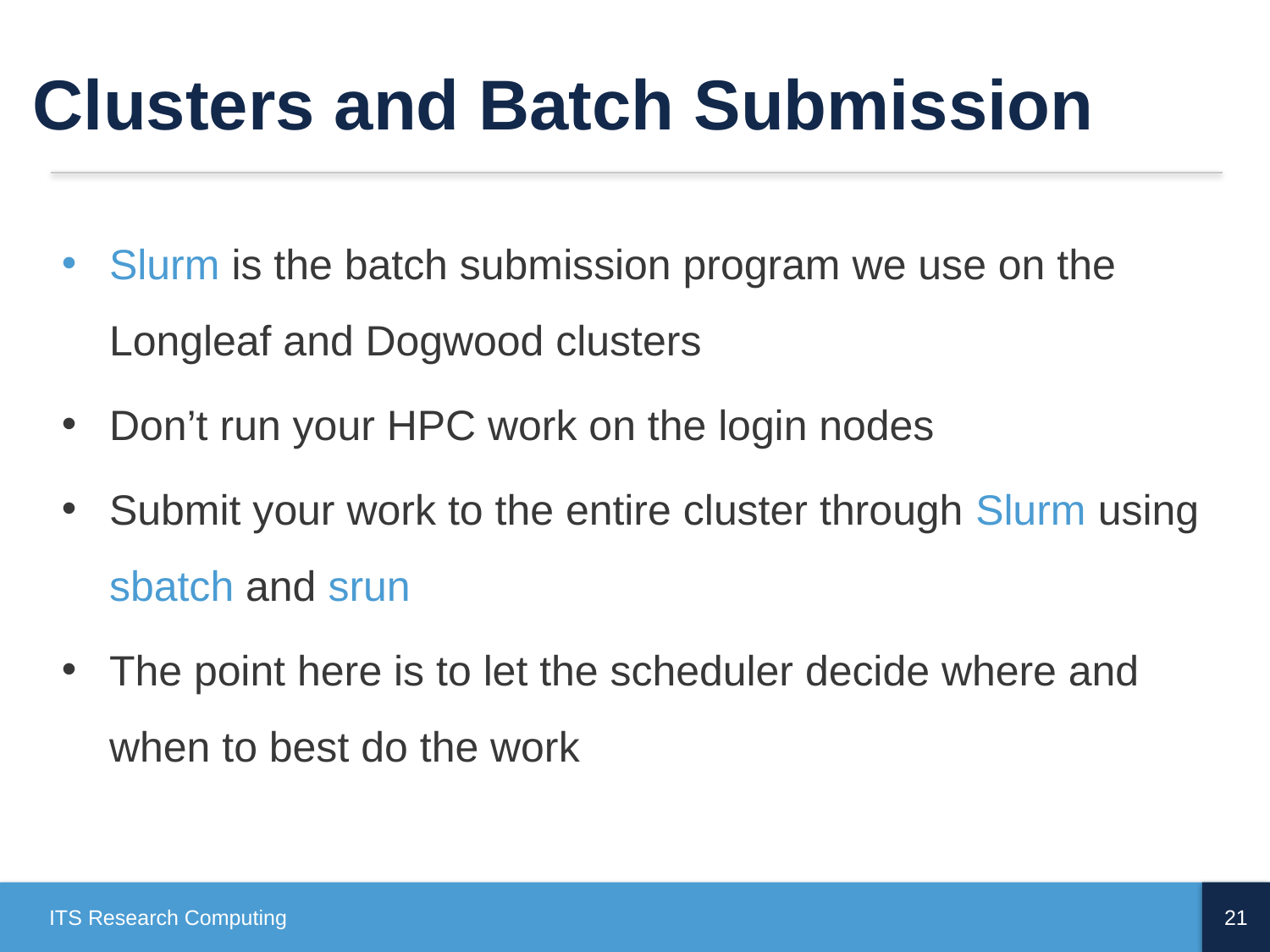

# Clusters and Batch Submission
Slurm is the batch submission program we use on the  Longleaf and Dogwood clusters
Don’t run your HPC work on the login nodes
Submit your work to the entire cluster through Slurm using sbatch and srun
The point here is to let the scheduler decide where and when to best do the work
ITS Research Computing
21